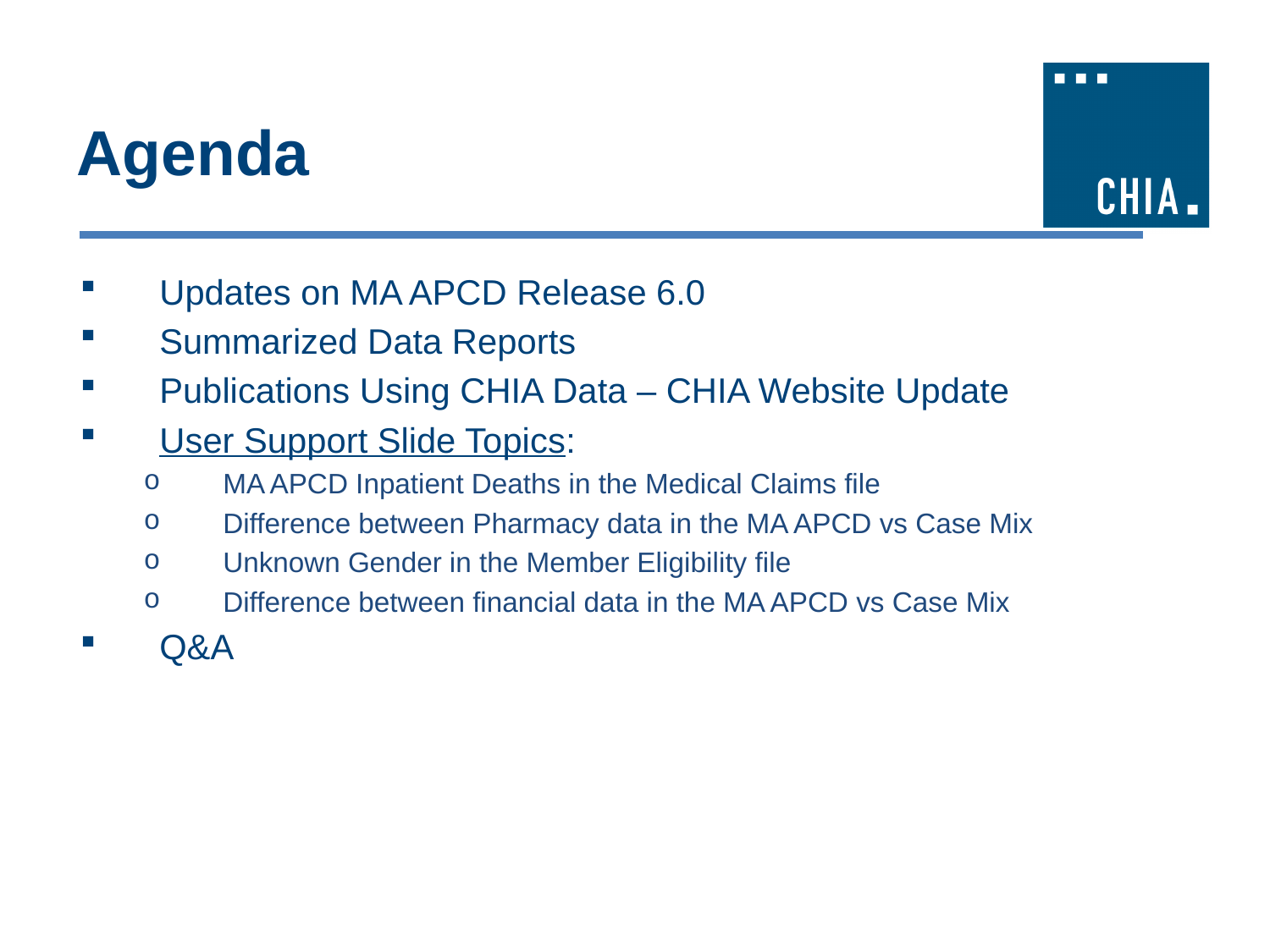

# Agenda
Updates on MA APCD Release 6.0
Summarized Data Reports
Publications Using CHIA Data – CHIA Website Update
User Support Slide Topics:
MA APCD Inpatient Deaths in the Medical Claims file
Difference between Pharmacy data in the MA APCD vs Case Mix
Unknown Gender in the Member Eligibility file
Difference between financial data in the MA APCD vs Case Mix
Q&A